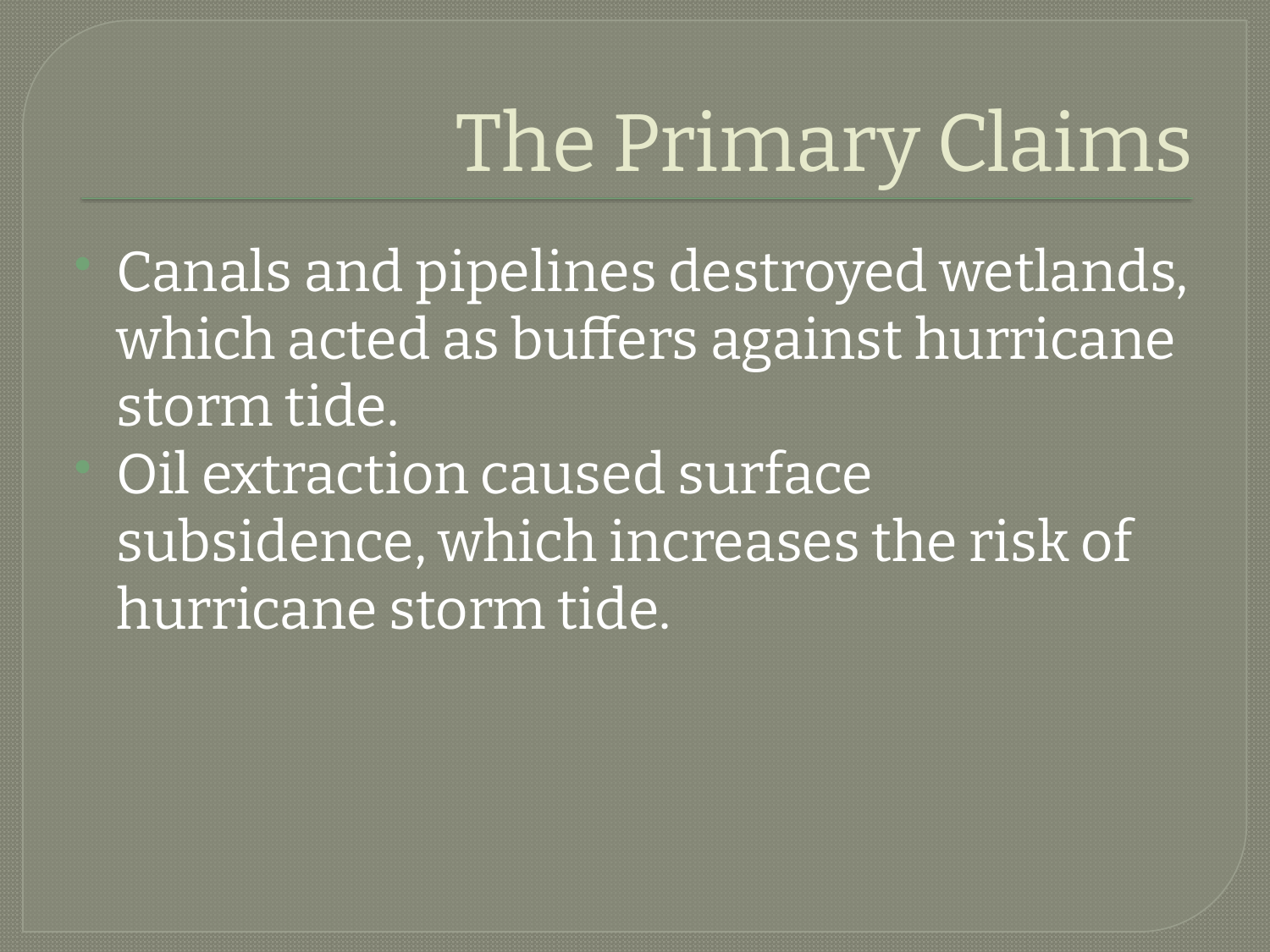

# The Primary Claims
Canals and pipelines destroyed wetlands, which acted as buffers against hurricane storm tide.
Oil extraction caused surface subsidence, which increases the risk of hurricane storm tide.